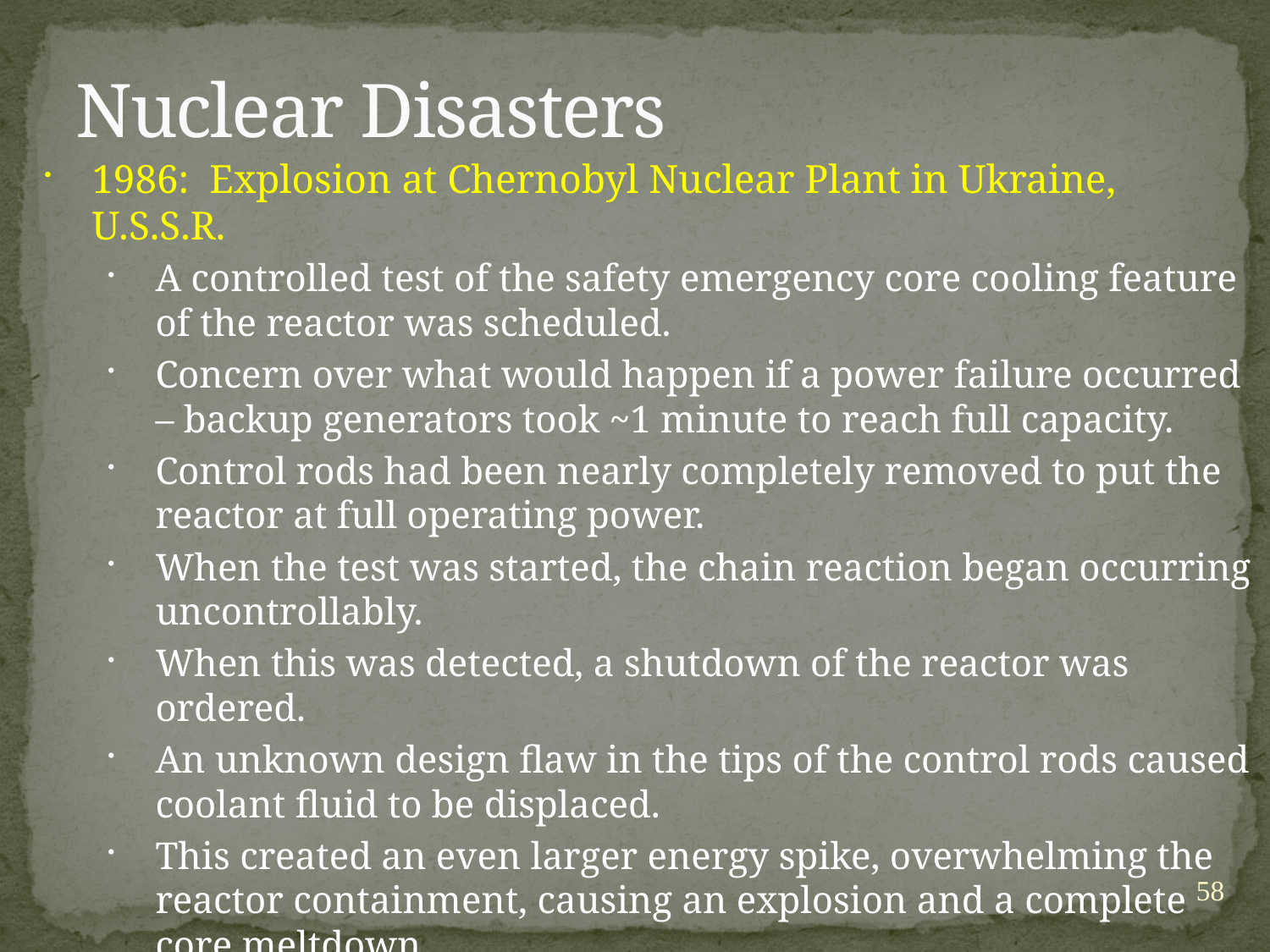

# Nuclear Disasters
1986:  Explosion at Chernobyl Nuclear Plant in Ukraine, U.S.S.R.
A controlled test of the safety emergency core cooling feature of the reactor was scheduled.
Concern over what would happen if a power failure occurred – backup generators took ~1 minute to reach full capacity.
Control rods had been nearly completely removed to put the reactor at full operating power.
When the test was started, the chain reaction began occurring uncontrollably.
When this was detected, a shutdown of the reactor was ordered.
An unknown design flaw in the tips of the control rods caused coolant fluid to be displaced.
This created an even larger energy spike, overwhelming the reactor containment, causing an explosion and a complete core meltdown.

58